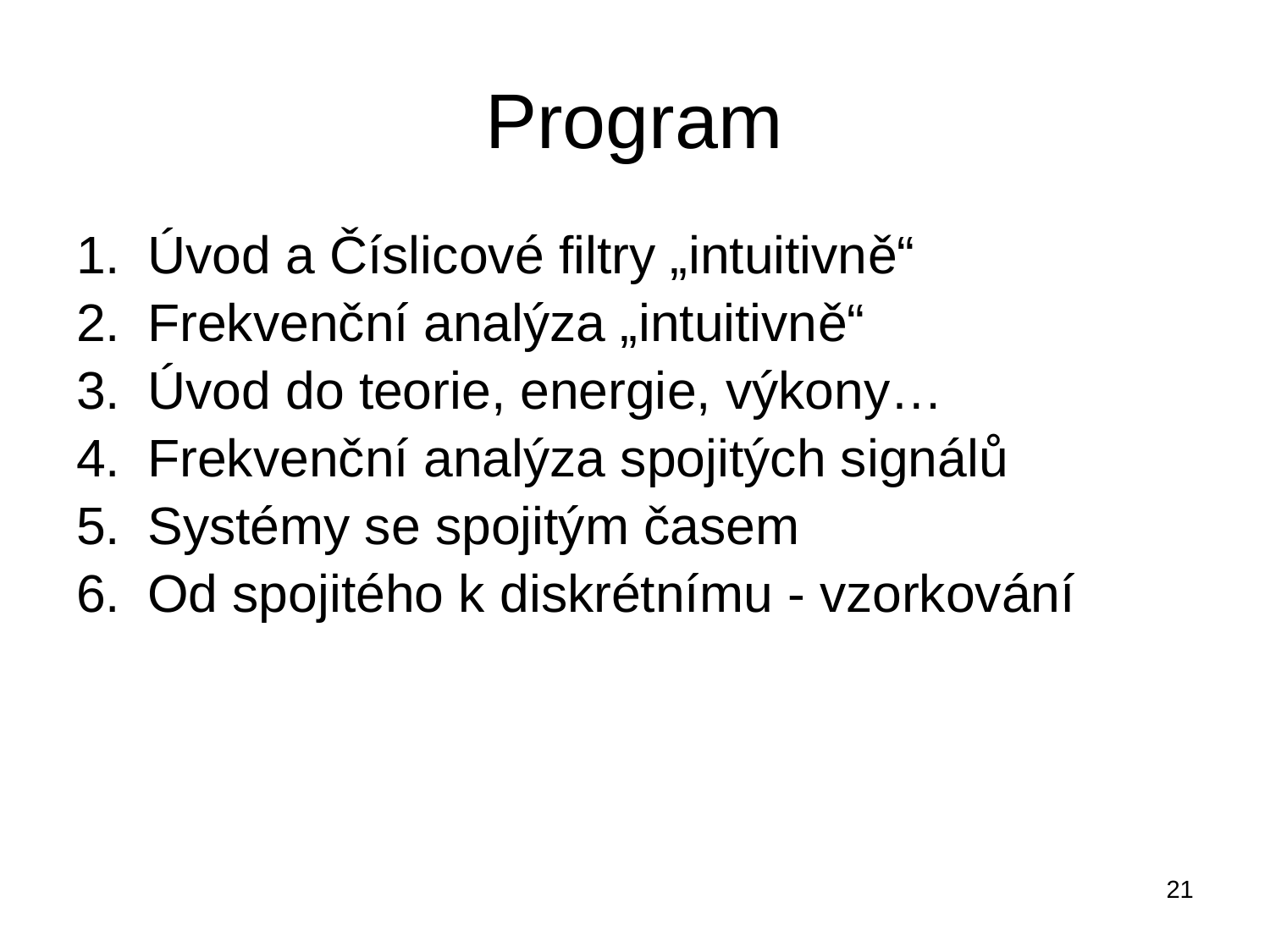

# Program
Úvod a Číslicové filtry „intuitivně“
Frekvenční analýza „intuitivně“
Úvod do teorie, energie, výkony…
Frekvenční analýza spojitých signálů
Systémy se spojitým časem
Od spojitého k diskrétnímu - vzorkování

21